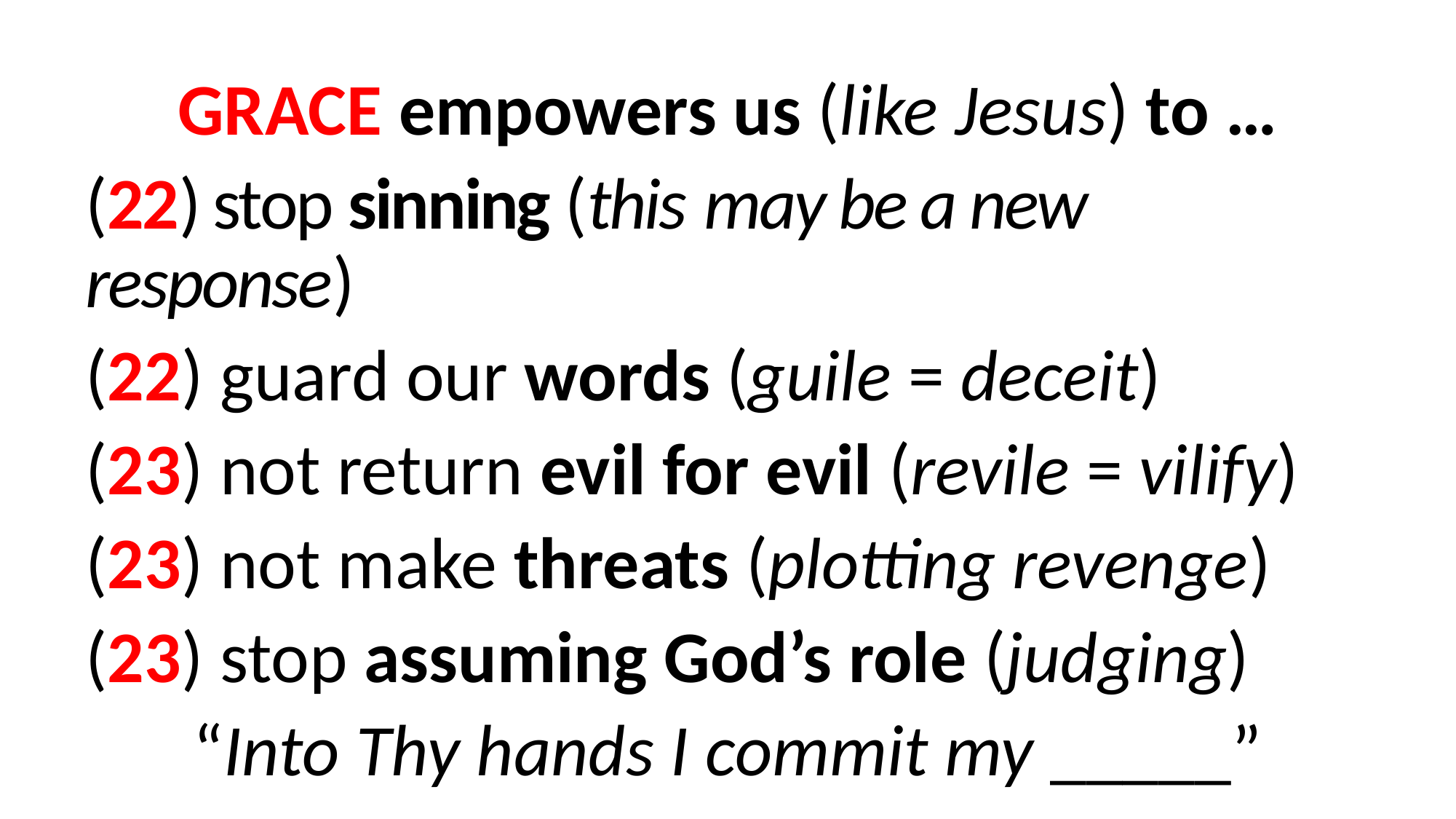

GRACE empowers us (like Jesus) to …
(22) stop sinning (this may be a new response)
(22) guard our words (guile = deceit)
(23) not return evil for evil (revile = vilify)
(23) not make threats (plotting revenge)
(23) stop assuming God’s role (judging)
“Into Thy hands I commit my _____”